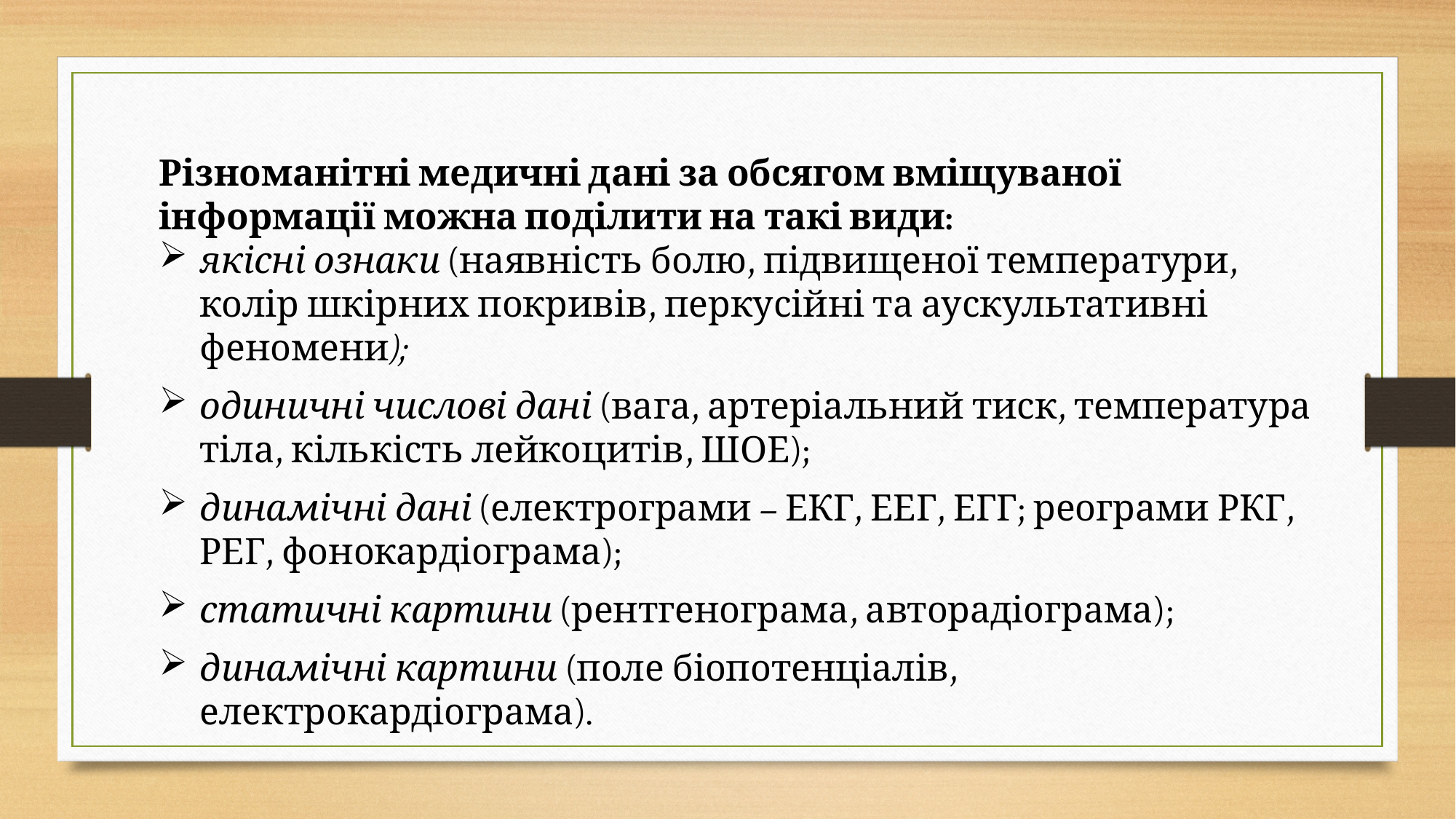

Різноманітні медичні дані за обсягом вміщуваної інформації можна поділити на такі види:
якісні ознаки (наявність болю, підвищеної температури, колір шкірних покривів, перкусійні та аускультативні феномени);

одиничні числові дані (вага, артеріальний тиск, температура тіла, кількість лейкоцитів, ШОЕ);

динамічні дані (електрограми – ЕКГ, ЕЕГ, ЕГГ; реограми РКГ, РЕГ, фонокардіограма);

статичні картини (рентгенограма, авторадіограма);

динамічні картини (поле біопотенціалів, електрокардіограма).